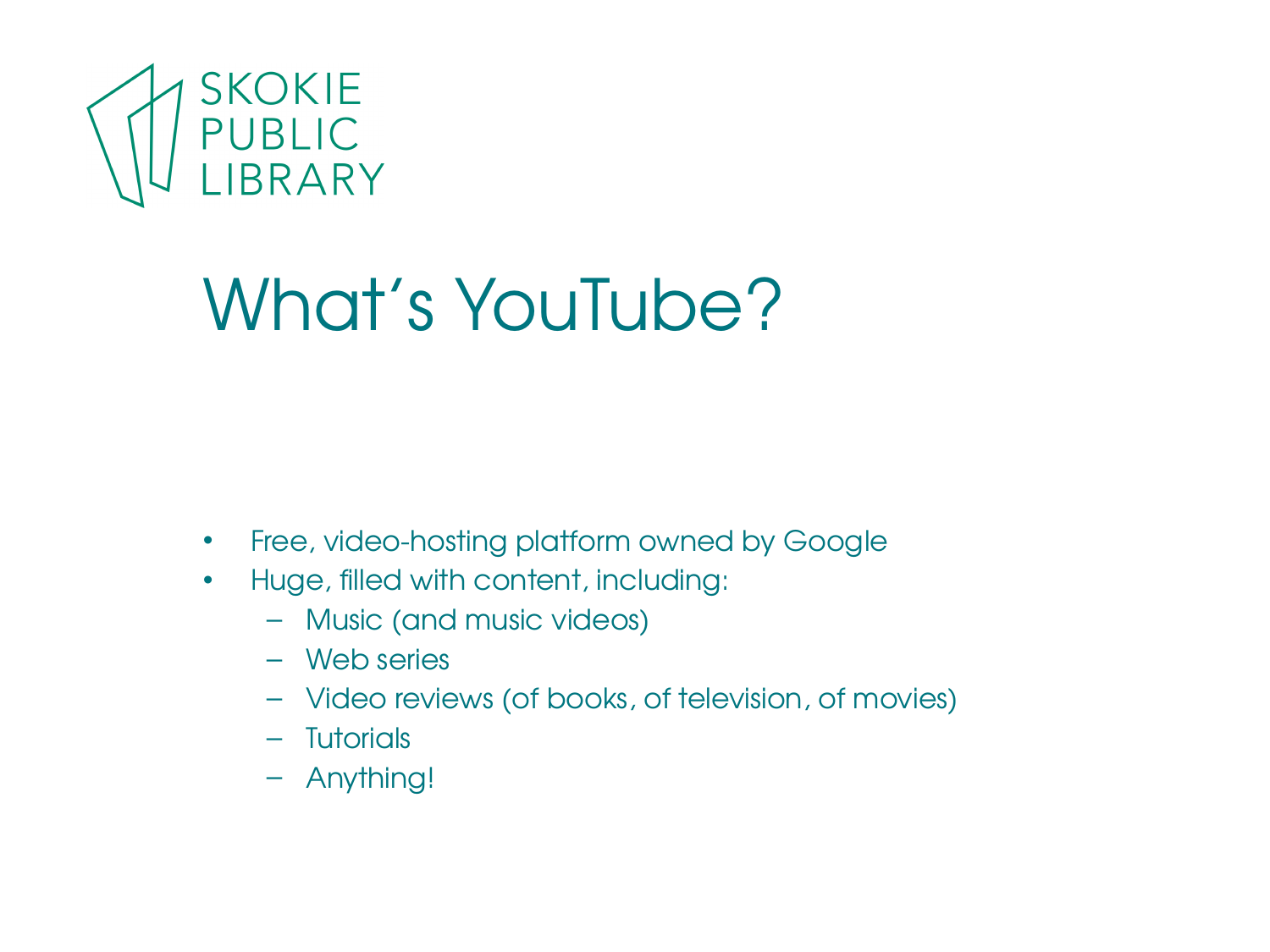

What’s YouTube?
Free, video-hosting platform owned by Google
Huge, filled with content, including:
Music (and music videos)
Web series
Video reviews (of books, of television, of movies)
Tutorials
Anything!